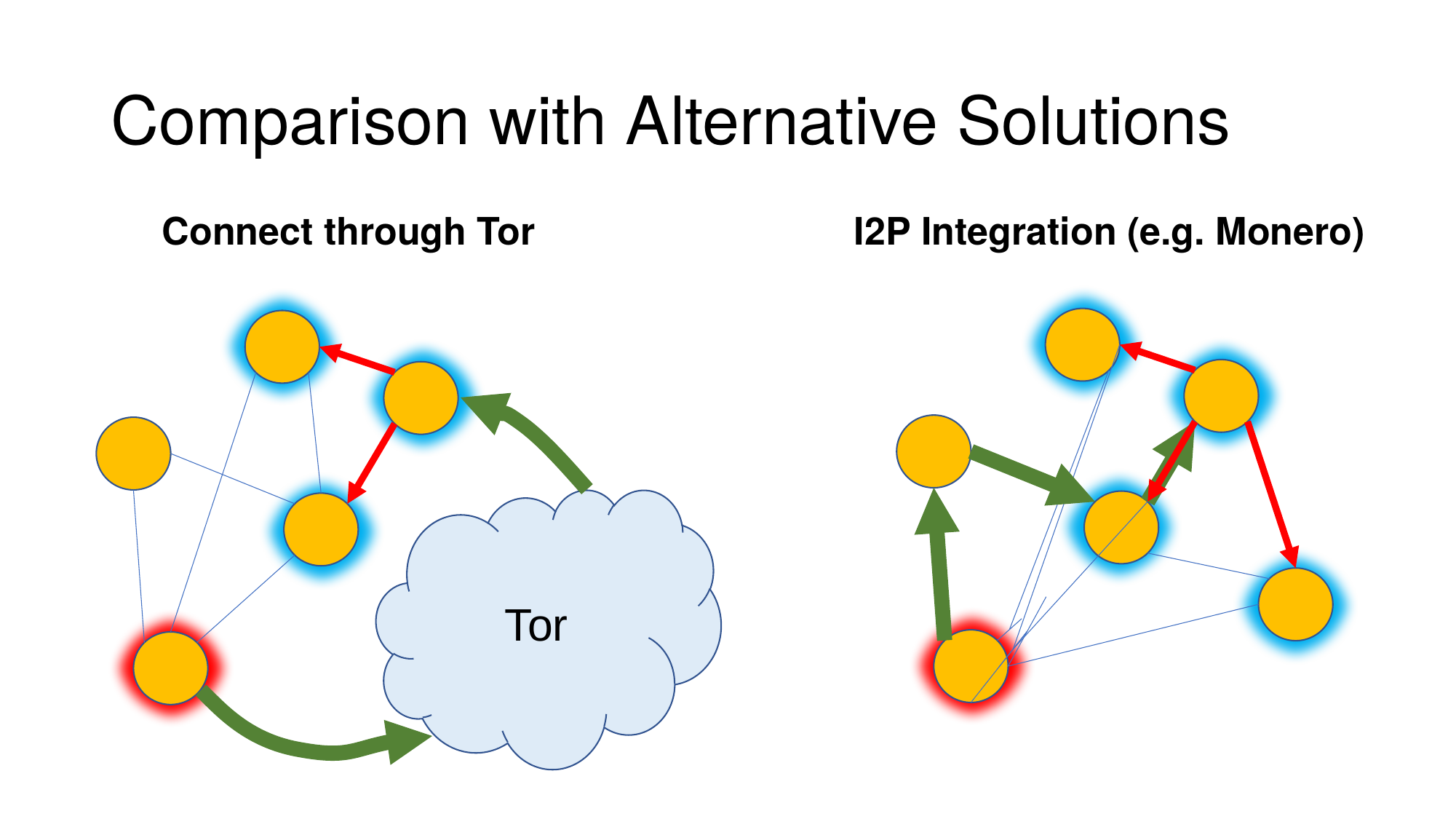

# Comparison with Alternative Solutions
Connect through Tor
I2P Integration (e.g. Monero)

Tor